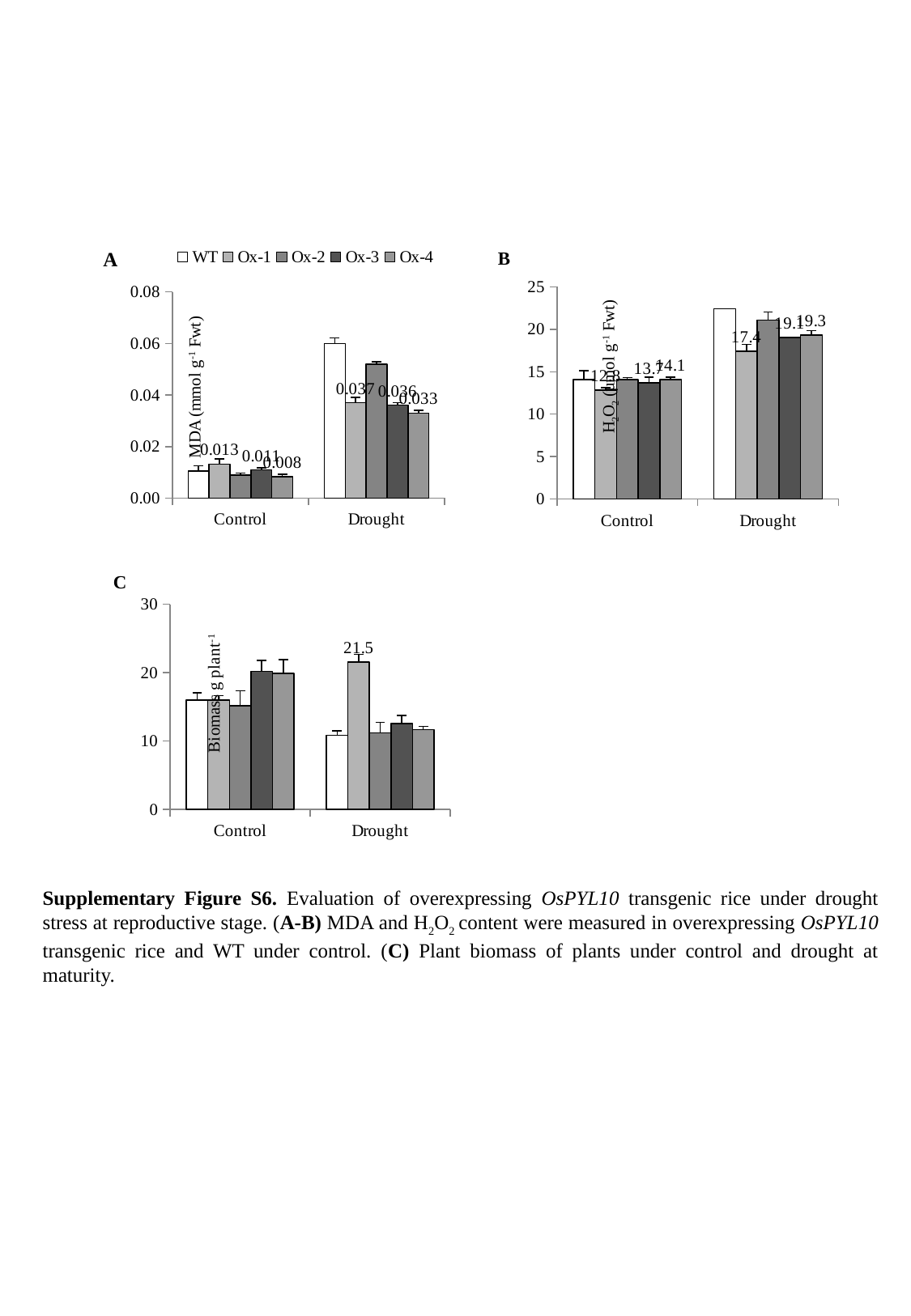

### Chart

| Category | WT | Ox-1 | Ox-2 | Ox-3 | Ox-4 |
|---|---|---|---|---|---|
| Control | 0.010494623655913981 | 0.013161290322580645 | 0.00886021505376352 | 0.0109247311827957 | 0.008344086021505425 |
| Drought | 0.06000000000000003 | 0.037 | 0.052 | 0.036 | 0.033 |

### Chart

| Category | WT | Ox-1 | Ox-2 | Ox-3 | Ox-4 |
|---|---|---|---|---|---|
| Control | 14.090909090909102 | 12.803030303030306 | 14.090909090909102 | 13.712121212121216 | 14.090909090909102 |
| Drought | 22.392676767676775 | 17.424242424242433 | 21.060606060606062 | 19.053030303030287 | 19.31818181818182 |

### Chart

| Category | WT | Ox-1 | Ox-2 | Ox-3 | Ox-4 |
|---|---|---|---|---|---|
| Control | 15.975555555556102 | 15.993333333333332 | 15.176666666666724 | 20.186666666666667 | 19.89333333333249 |
| Drought | 10.817777777777778 | 21.54333333333209 | 11.163333333333332 | 12.520000000000001 | 11.643333333333333 |
Supplementary Figure S6. Evaluation of overexpressing OsPYL10 transgenic rice under drought stress at reproductive stage. (A-B) MDA and H2O2 content were measured in overexpressing OsPYL10 transgenic rice and WT under control. (C) Plant biomass of plants under control and drought at maturity.